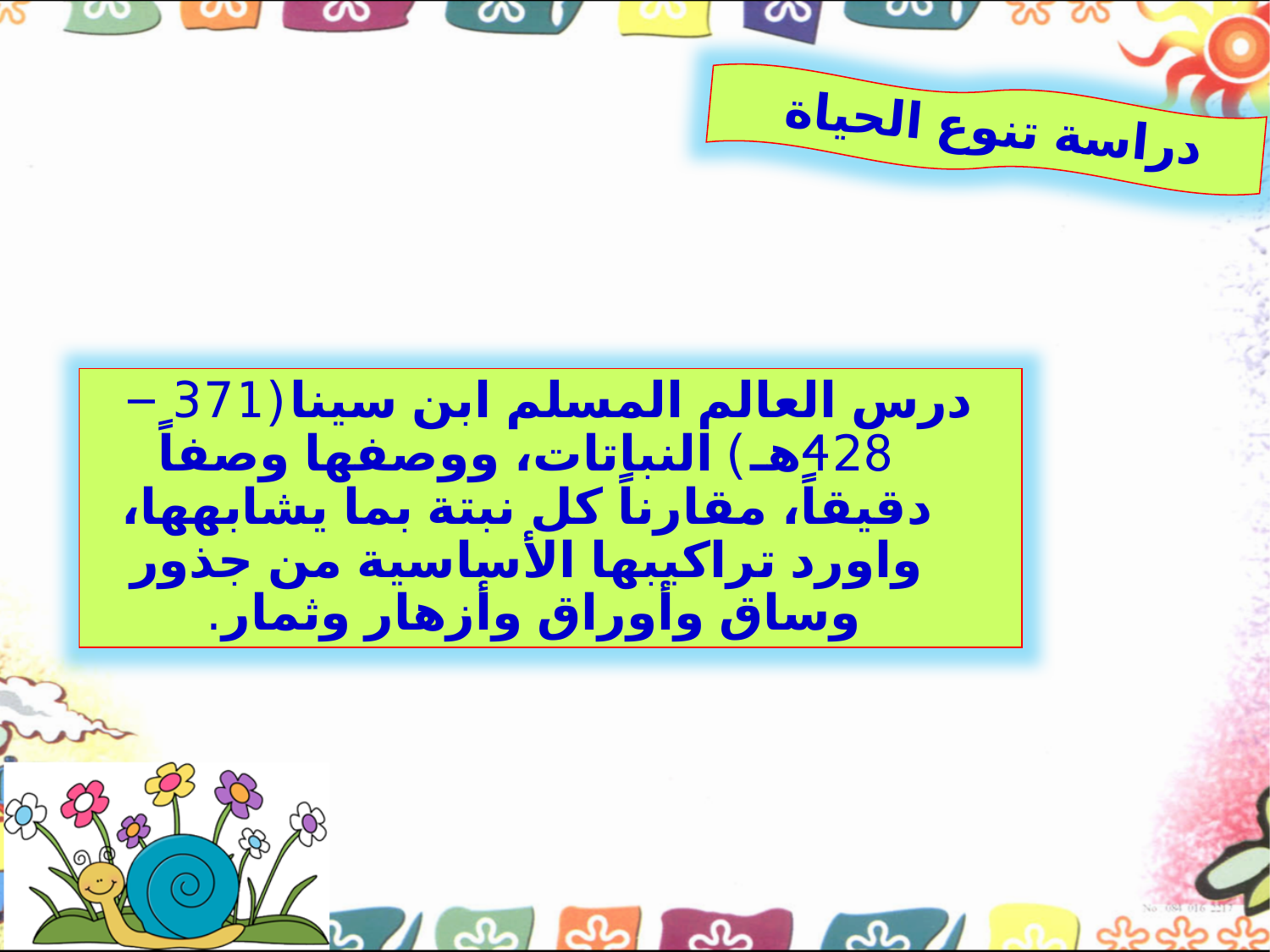

دراسة تنوع الحياة
درس العالم المسلم ابن سينا(371 – 428هـ) النباتات، ووصفها وصفاً دقيقاً، مقارناً كل نبتة بما يشابهها، واورد تراكيبها الأساسية من جذور وساق وأوراق وأزهار وثمار.